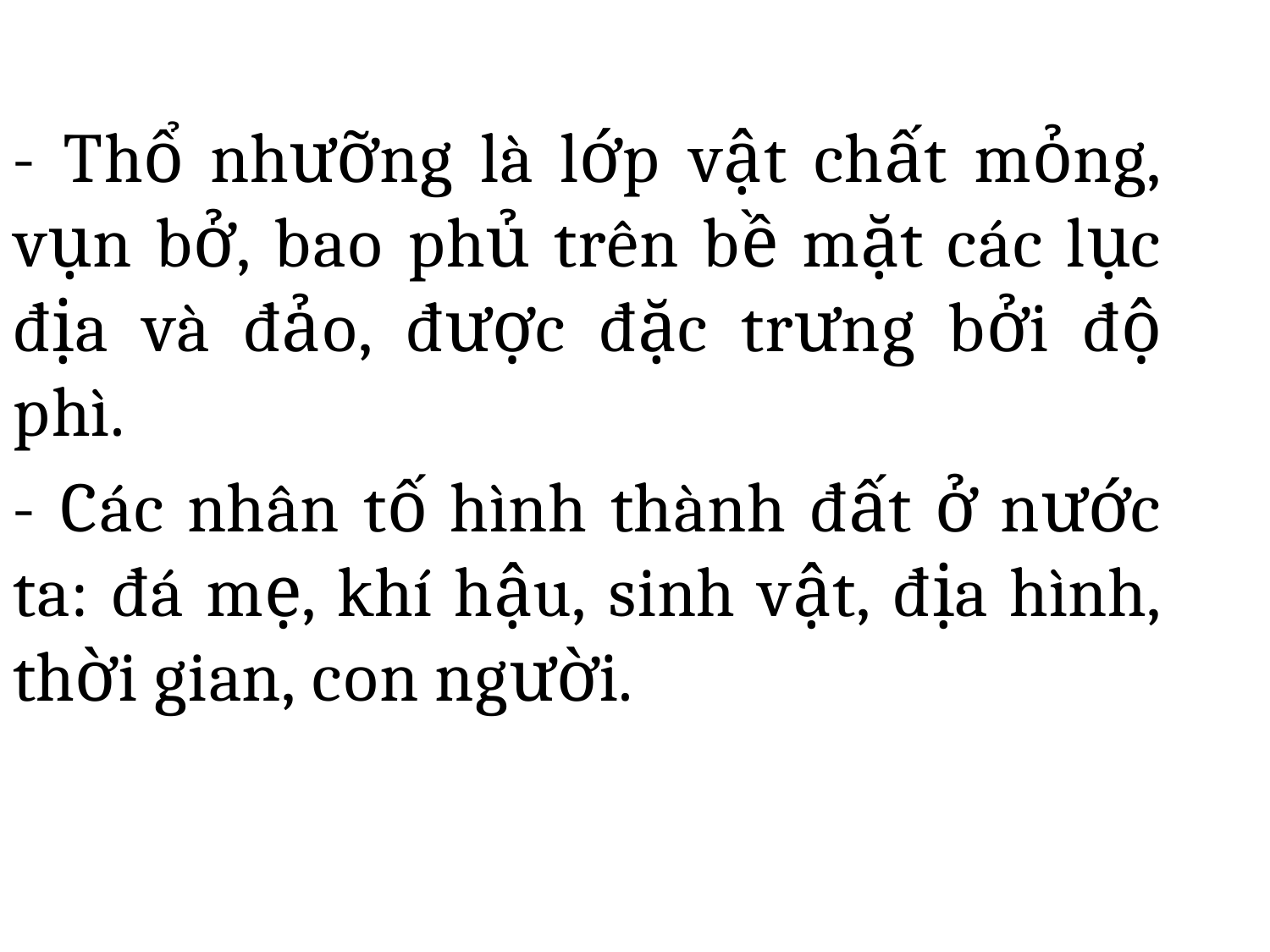

- Thổ nhưỡng là lớp vật chất mỏng, vụn bở, bao phủ trên bề mặt các lục địa và đảo, được đặc trưng bởi độ phì.
- Các nhân tố hình thành đất ở nước ta: đá mẹ, khí hậu, sinh vật, địa hình, thời gian, con người.